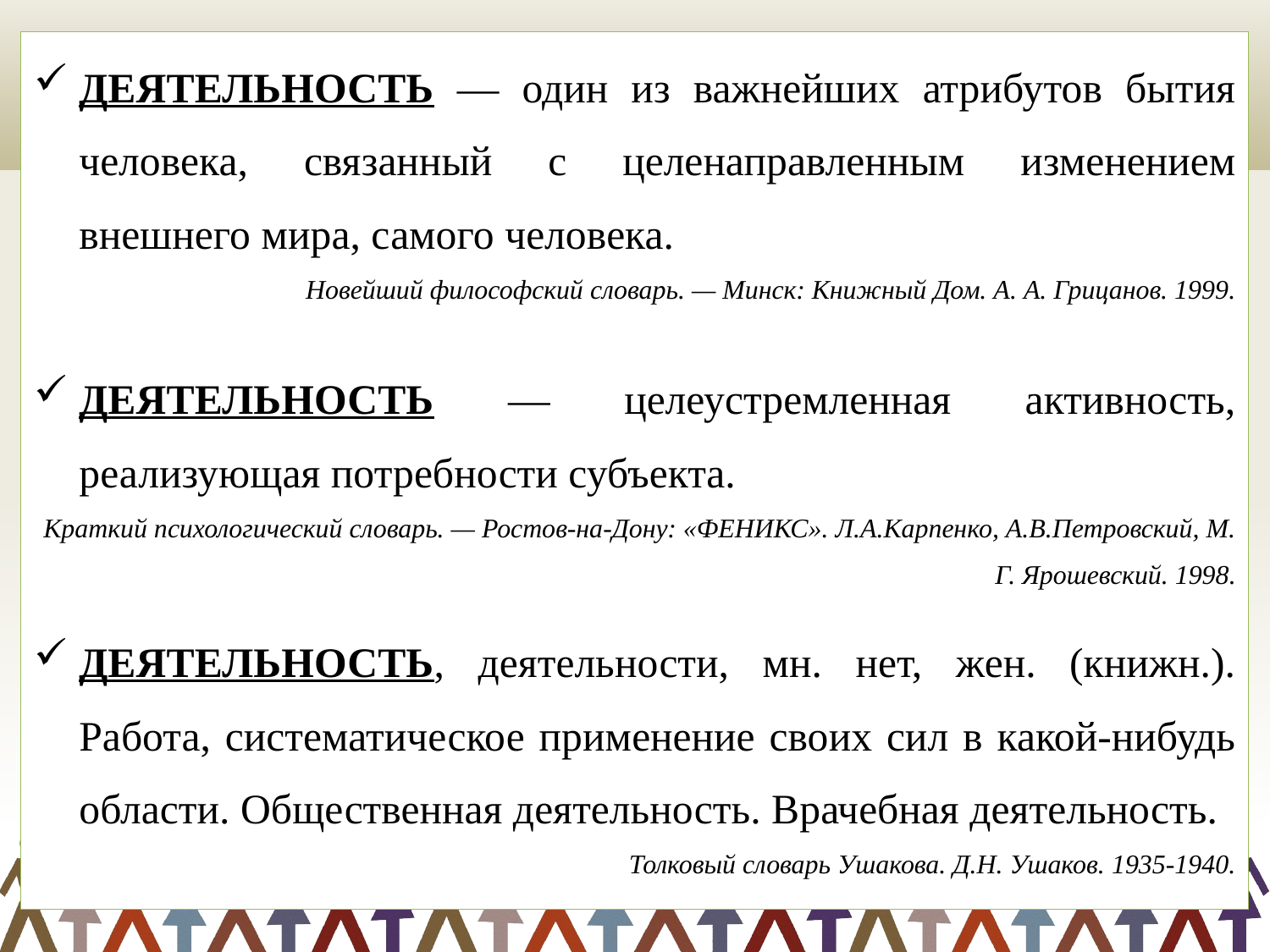

ДЕЯТЕЛЬНОСТЬ — один из важнейших атрибутов бытия человека, связанный с целенаправленным изменением внешнего мира, самого человека.
Новейший философский словарь. — Минск: Книжный Дом. А. А. Грицанов. 1999.

Деятельность — целеустремленная активность, реализующая потребности субъекта.
Краткий психологический словарь. — Ростов-на-Дону: «ФЕНИКС». Л.А.Карпенко, А.В.Петровский, М. Г. Ярошевский. 1998.

ДЕЯТЕЛЬНОСТЬ, деятельности, мн. нет, жен. (книжн.). Работа, систематическое применение своих сил в какой-нибудь области. Общественная деятельность. Врачебная деятельность.
Толковый словарь Ушакова. Д.Н. Ушаков. 1935-1940.